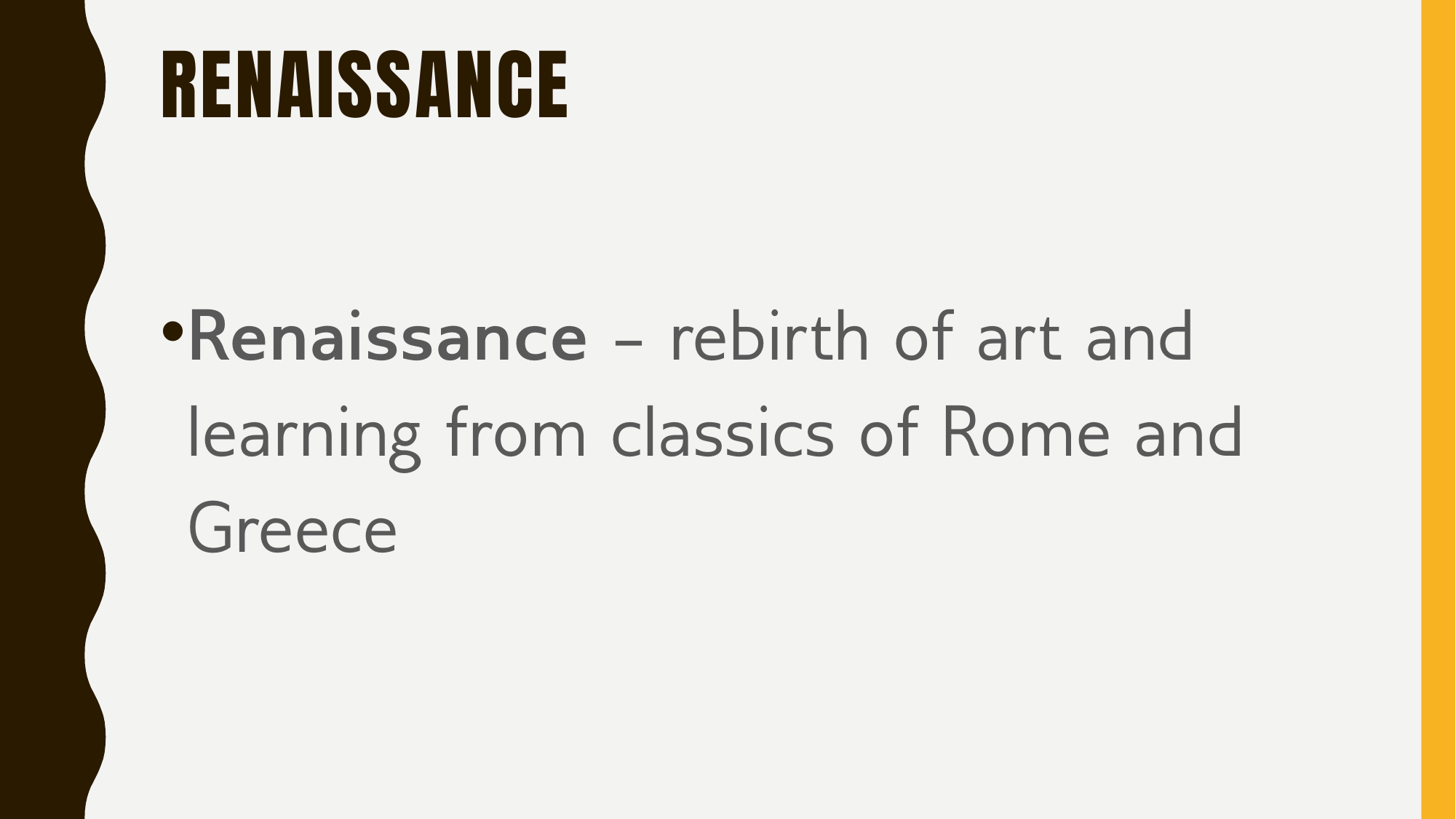

# Renaissance
Renaissance – rebirth of art and learning from classics of Rome and Greece